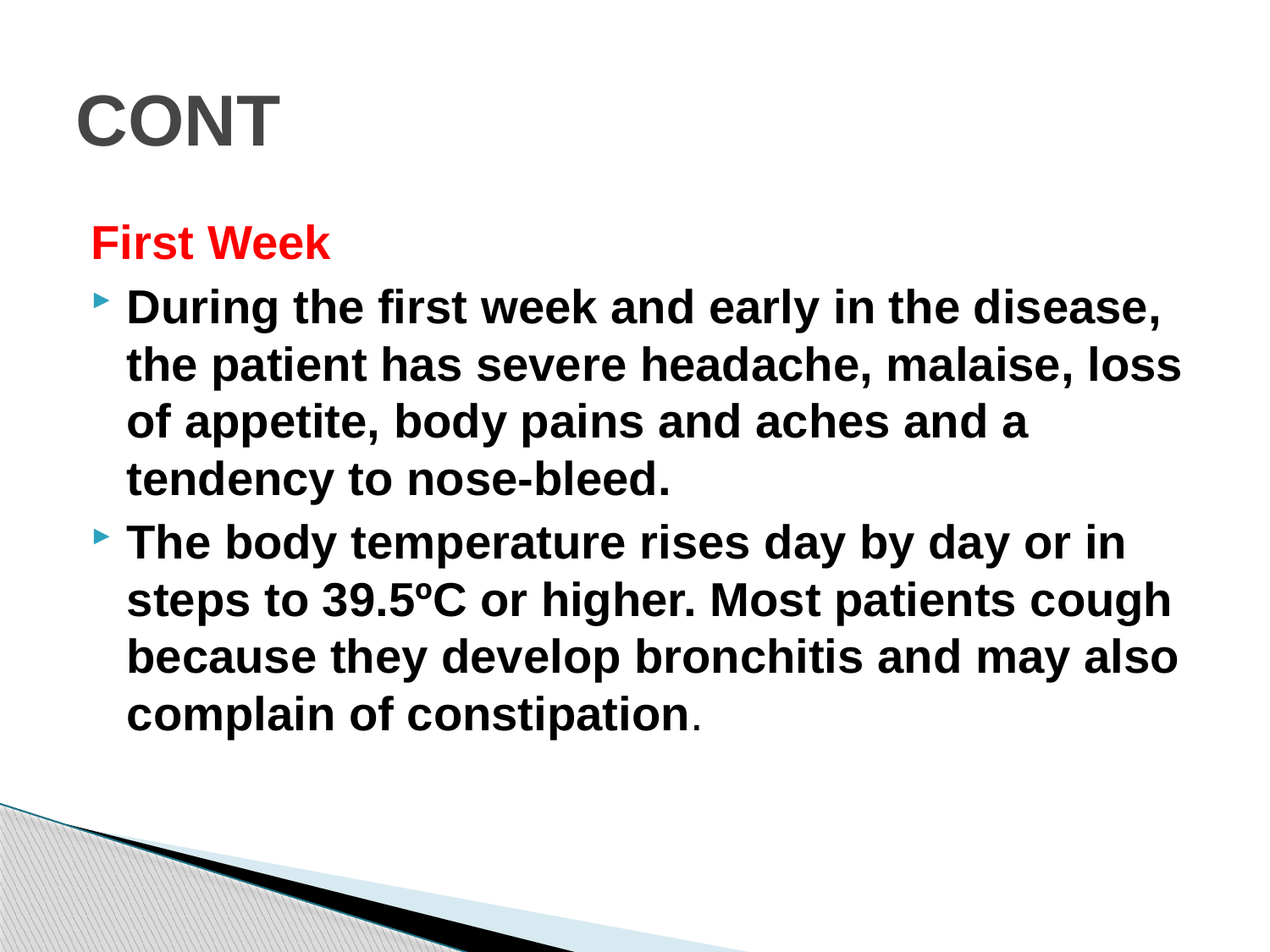

# CONT
First Week
During the first week and early in the disease, the patient has severe headache, malaise, loss of appetite, body pains and aches and a tendency to nose-bleed.
The body temperature rises day by day or in steps to 39.5ºC or higher. Most patients cough because they develop bronchitis and may also complain of constipation.